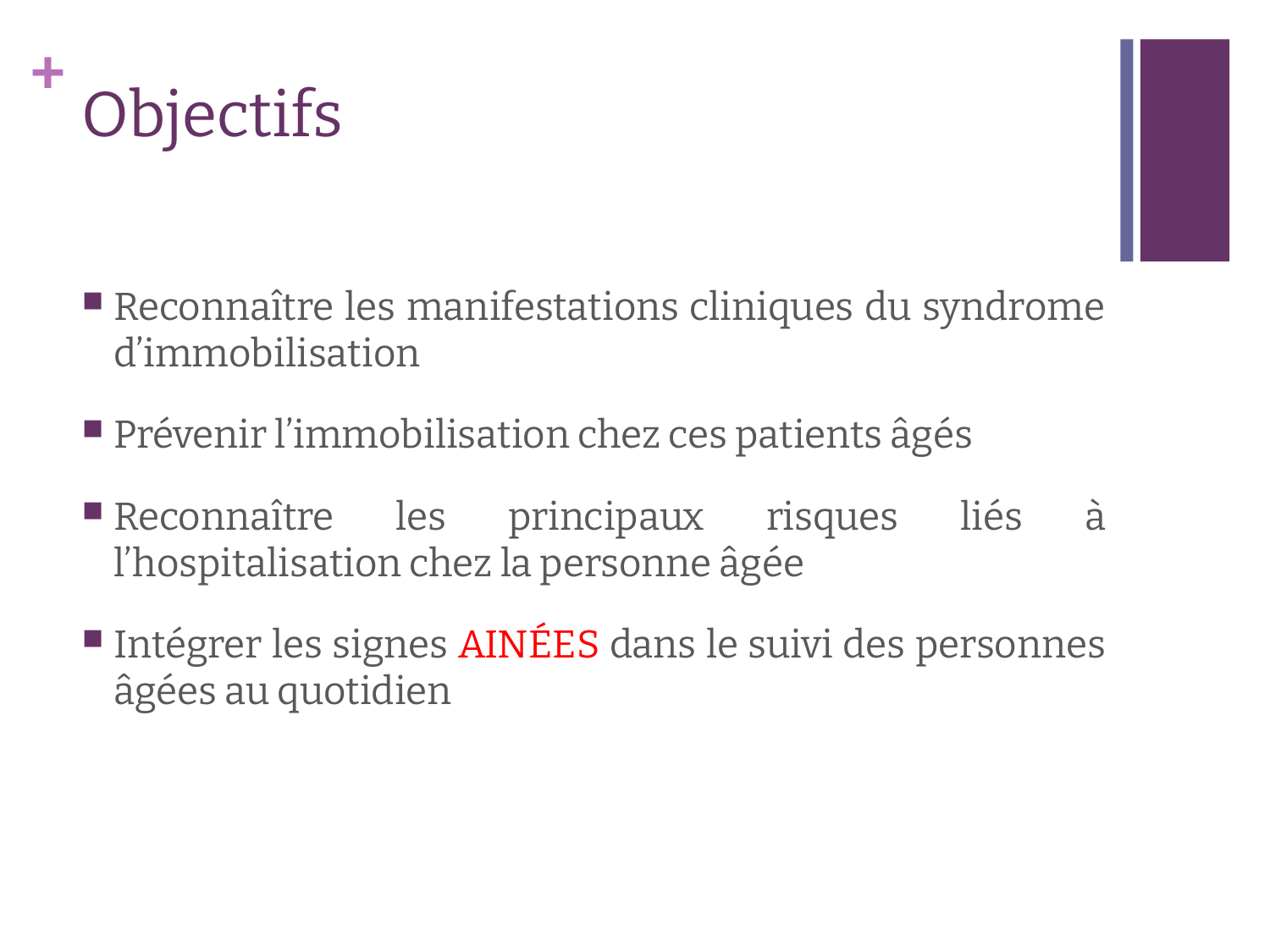

# Objectifs
Reconnaître les manifestations cliniques du syndrome d’immobilisation
Prévenir l’immobilisation chez ces patients âgés
Reconnaître les principaux risques liés à l’hospitalisation chez la personne âgée
Intégrer les signes AINÉES dans le suivi des personnes âgées au quotidien